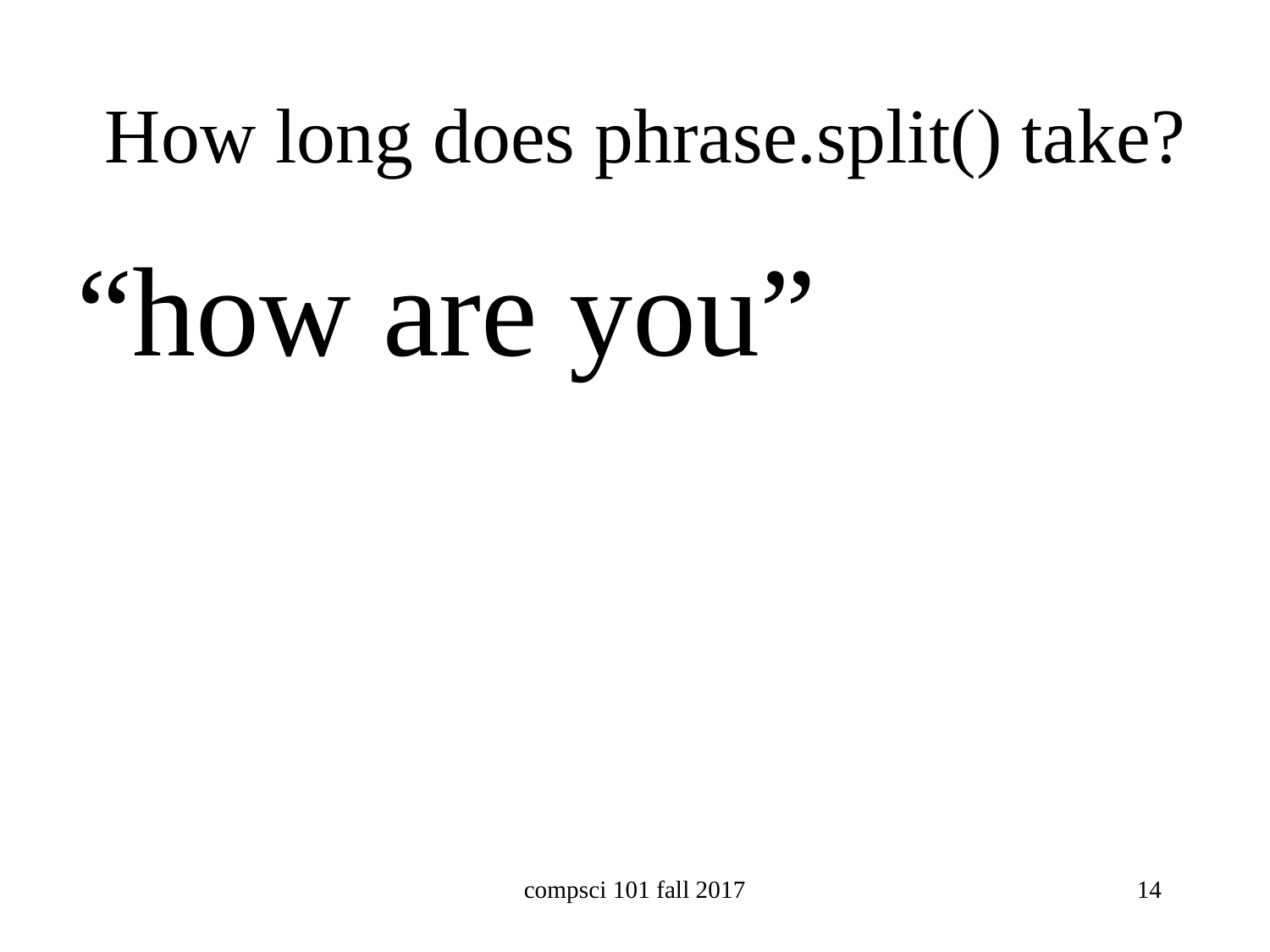

# How long does phrase.split() take?
“how are you”

compsci 101 fall 2017
14